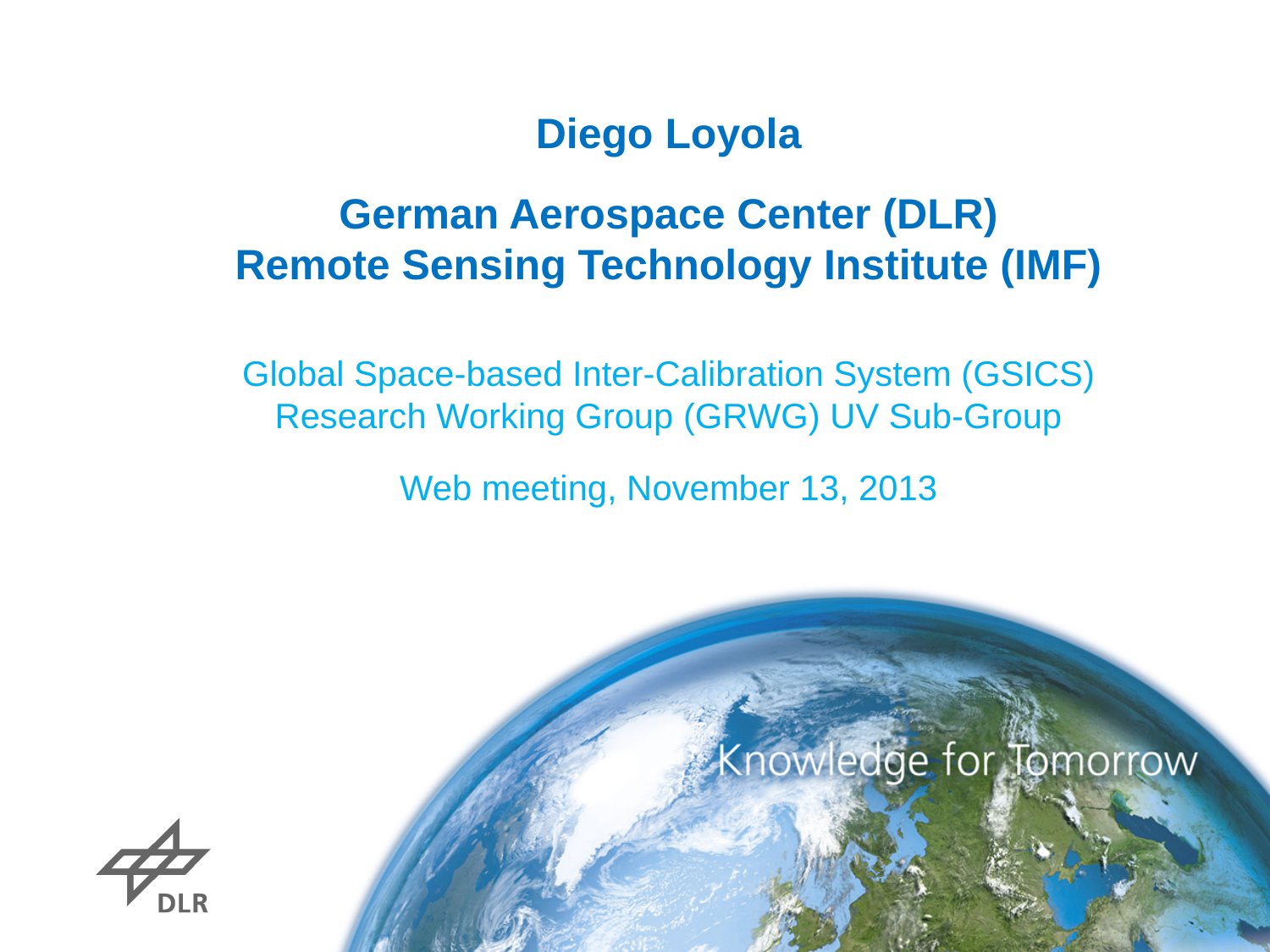

# Diego Loyola German Aerospace Center (DLR) Remote Sensing Technology Institute (IMF)

Global Space-based Inter-Calibration System (GSICS)
Research Working Group (GRWG) UV Sub-Group
Web meeting, November 13, 2013